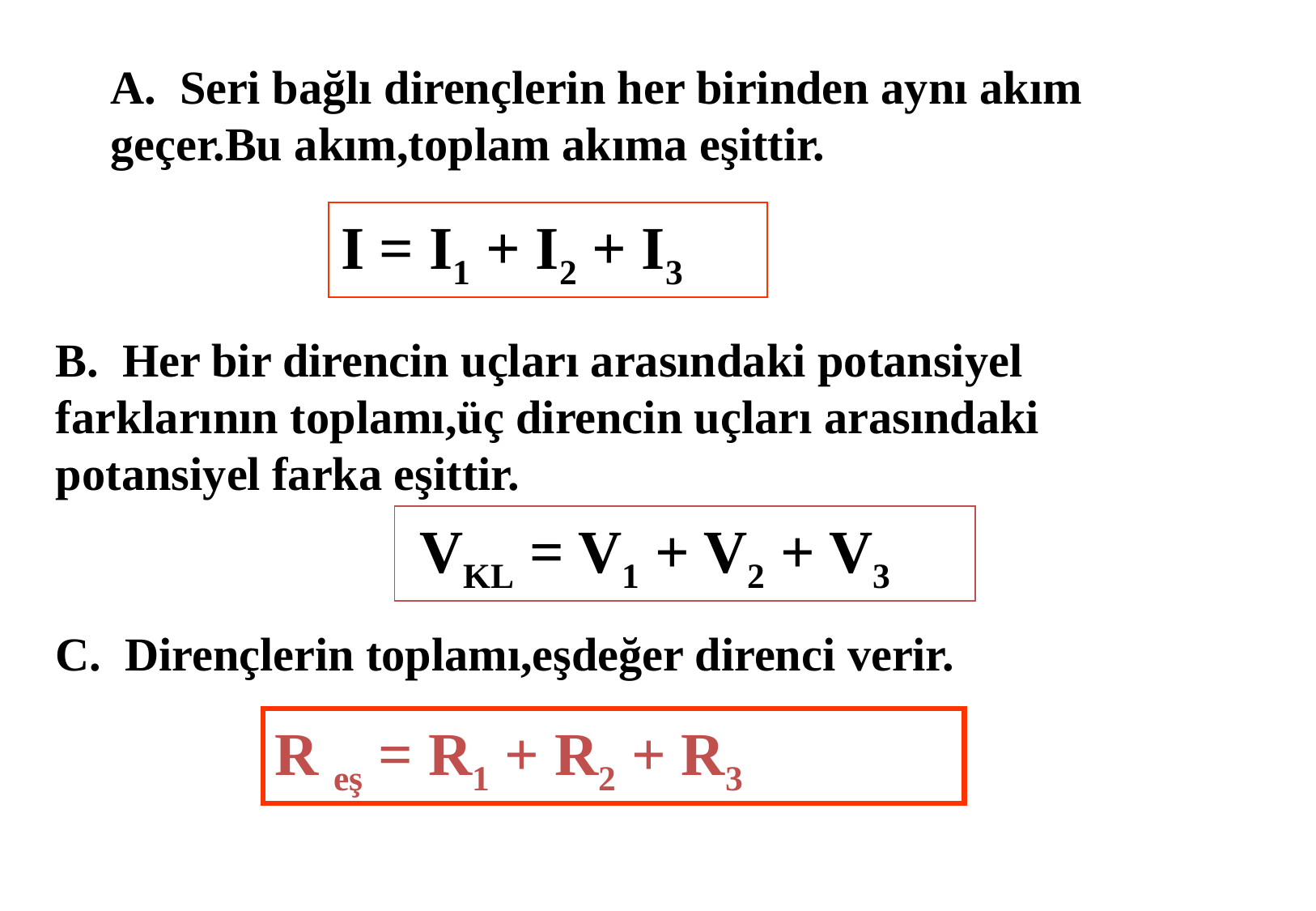

A.  Seri bağlı dirençlerin her birinden aynı akım geçer.Bu akım,toplam akıma eşittir.

I = I1 + I2 + I3
B.  Her bir direncin uçları arasındaki potansiyel farklarının toplamı,üç direncin uçları arasındaki potansiyel farka eşittir.
  VKL = V1 + V2 + V3
C.  Dirençlerin toplamı,eşdeğer direnci verir.
R eş = R1 + R2 + R3